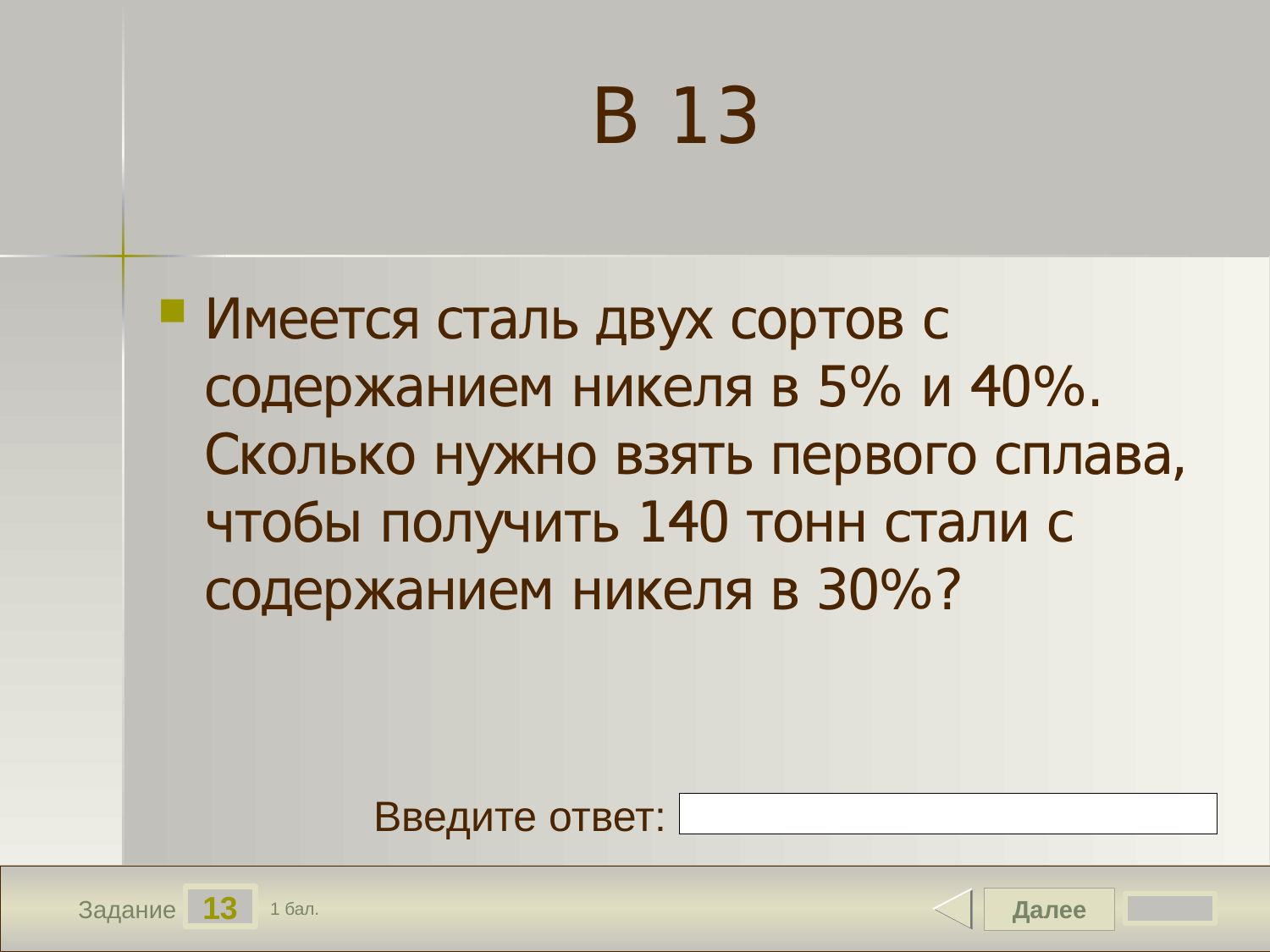

# В 13
Имеется сталь двух сортов с содержанием никеля в 5% и 40%. Сколько нужно взять первого сплава, чтобы получить 140 тонн стали с содержанием никеля в 30%?
Введите ответ:

13

Далее
Задание

1 бал.